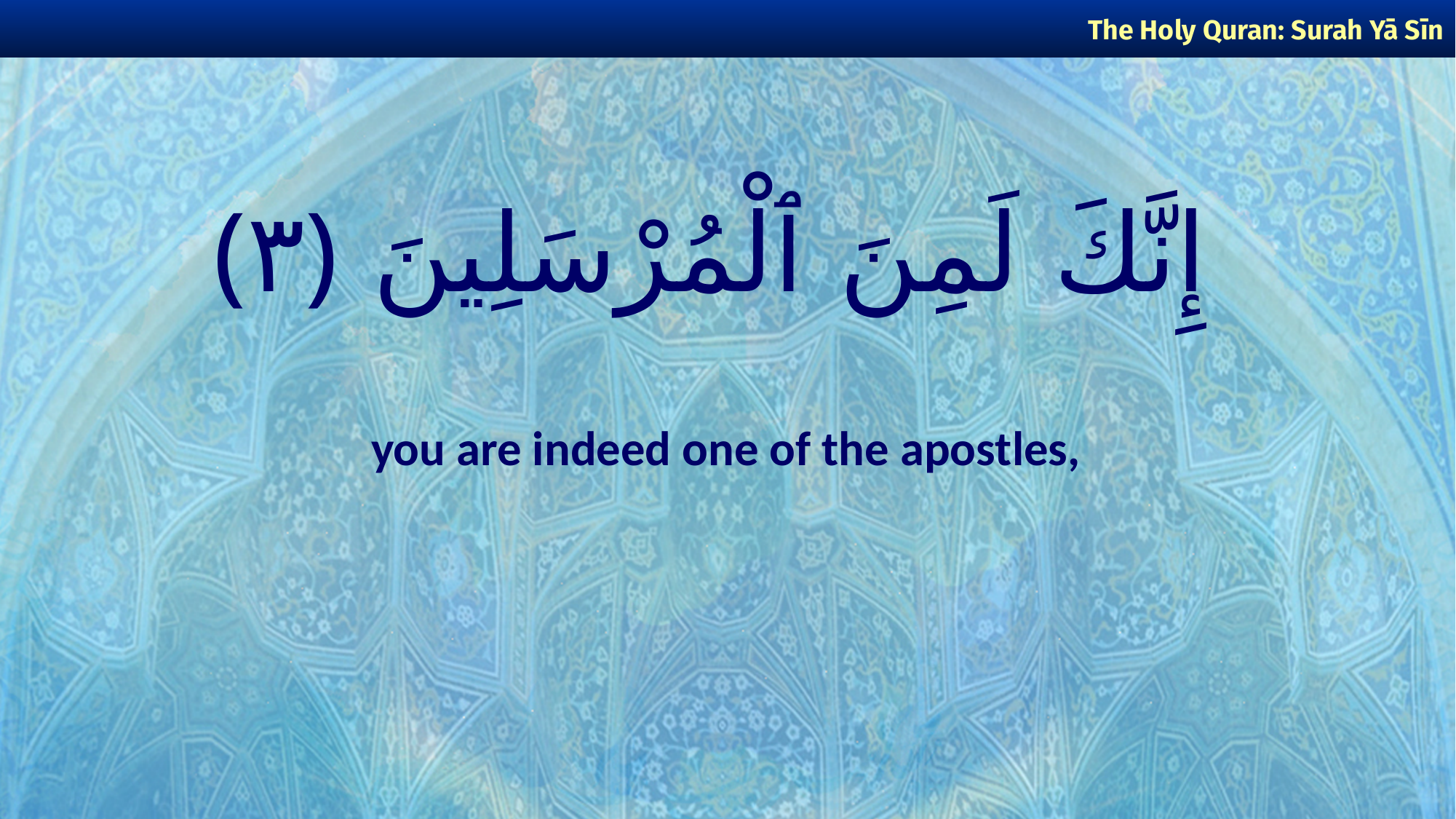

The Holy Quran: Surah Yā Sīn
# إِنَّكَ لَمِنَ ٱلْمُرْسَلِينَ ﴿٣﴾
you are indeed one of the apostles,